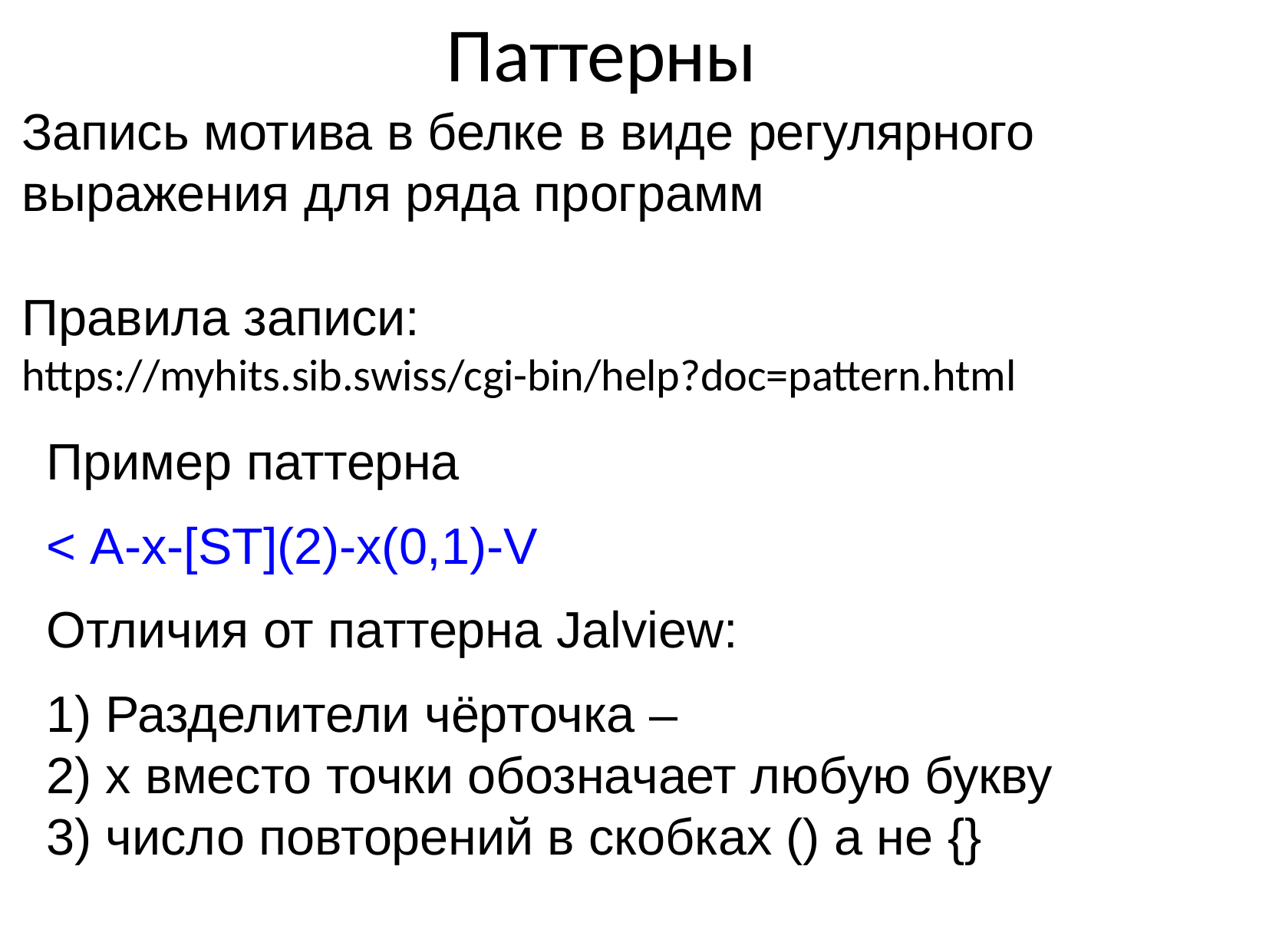

# Паттерны
Запись мотива в белке в виде регулярного  выражения для ряда программ
Правила записи:
https://myhits.sib.swiss/cgi-bin/help?doc=pattern.html

Пример паттерна
< A-x-[ST](2)-x(0,1)-V
Отличия от паттерна Jalview:
1) Разделители чёрточка –
2) x вместо точки обозначает любую букву
3) число повторений в скобках () а не {}